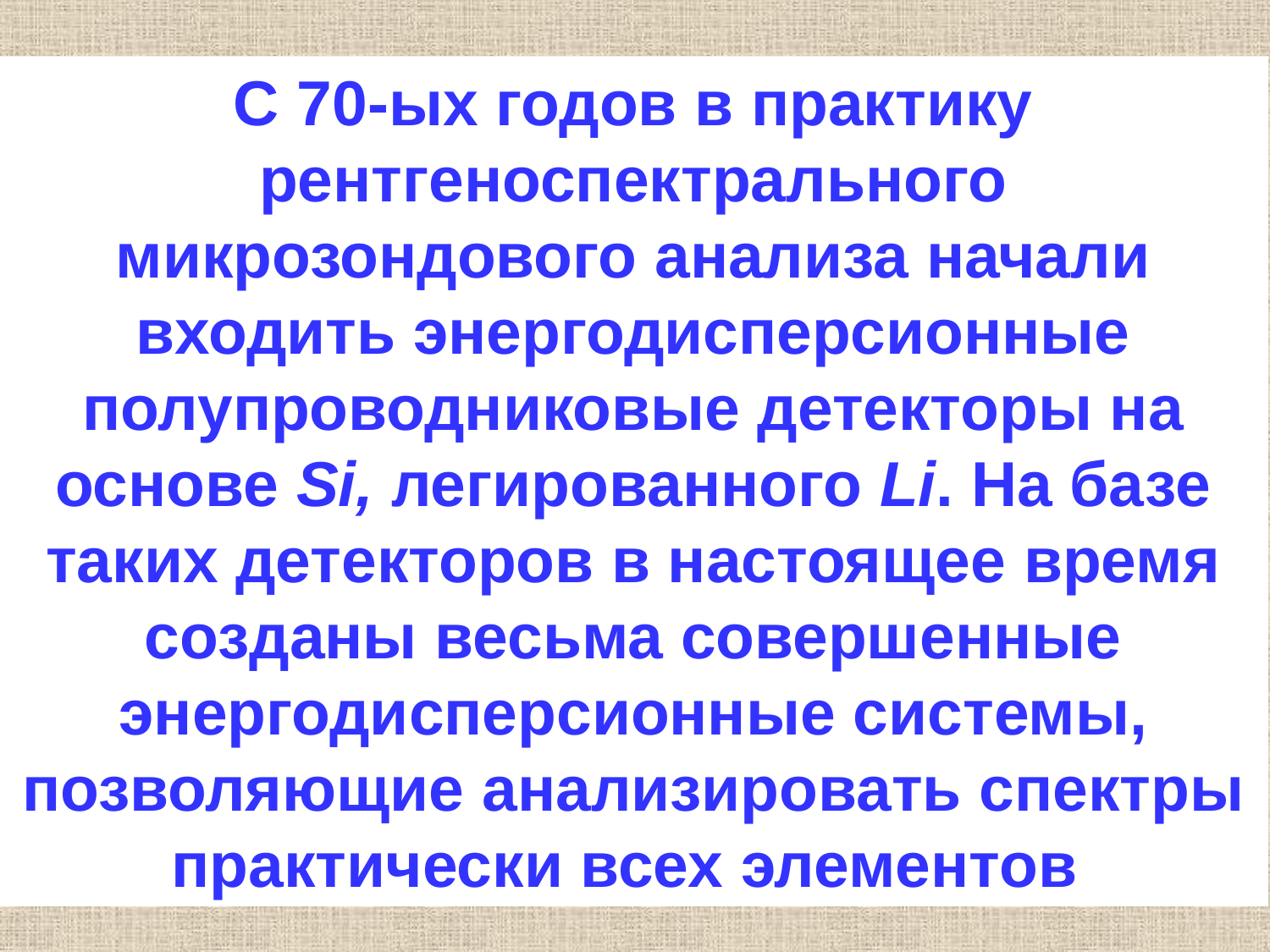

С 70-ых годов в практику рентгеноспектрального микрозондового анализа начали входить энергодисперсионные полупроводниковые детекторы на основе Si, легированного Li. На базе таких детекторов в настоящее время созданы весьма совершенные энергодисперсионные системы, позволяющие анализировать спектры практически всех элементов